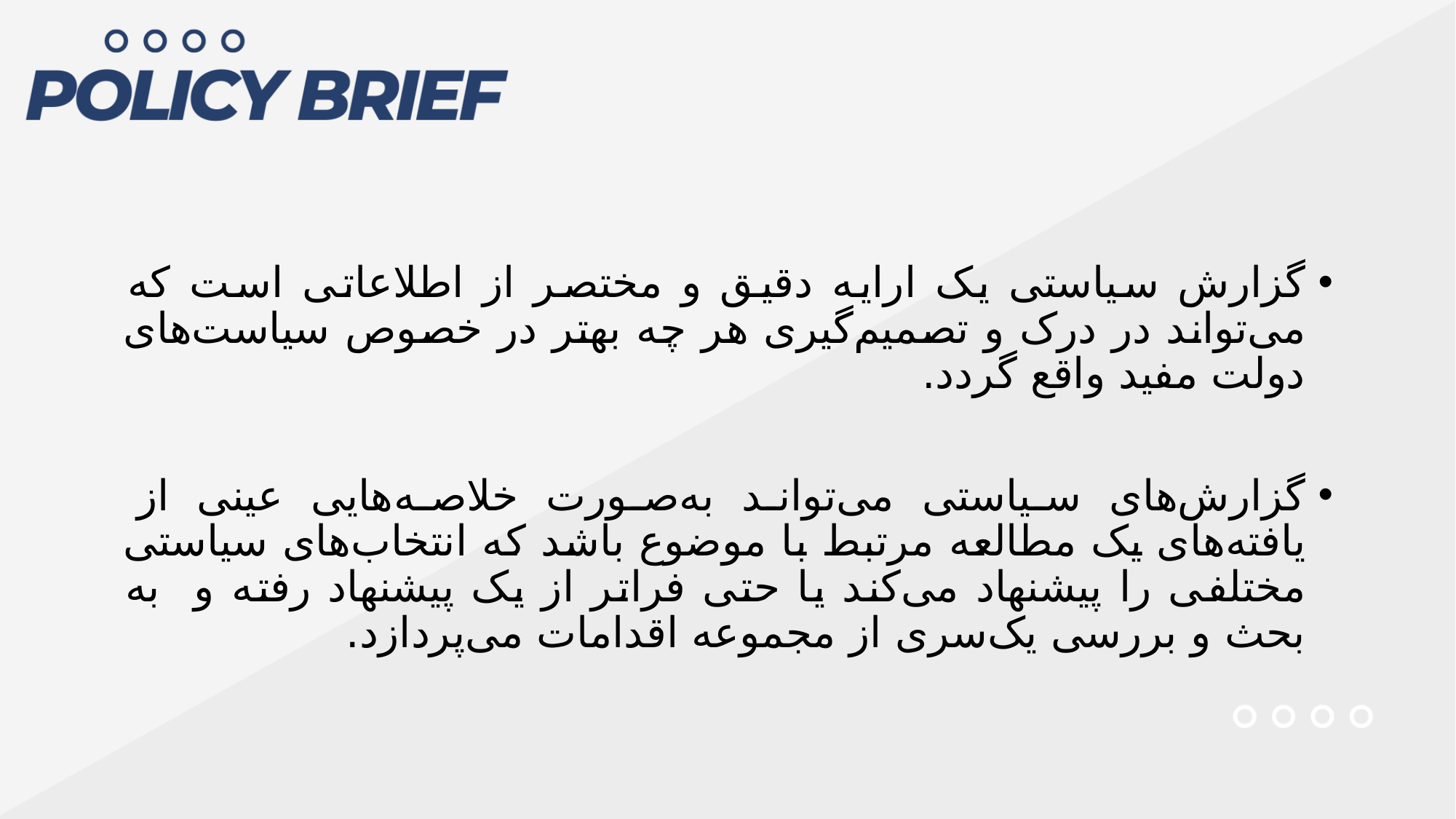

گزارش سیاستی یک ارایه دقیق و مختصر از اطلاعاتی است که می‌تواند در درک و تصمیم‌گیری هر چه بهتر در خصوص سیاست‌های دولت مفید واقع گردد.

گزارش‌های سیاستی می‌تواند به‌صورت خلاصه‌هایی عینی از یافته‌های یک مطالعه مرتبط با موضوع باشد که انتخاب‌های سیاستی مختلفی را پیشنهاد می‌کند یا حتی فراتر از یک پیشنهاد رفته و  به بحث و بررسی یک‌سری از مجموعه اقدامات می‌پردازد.